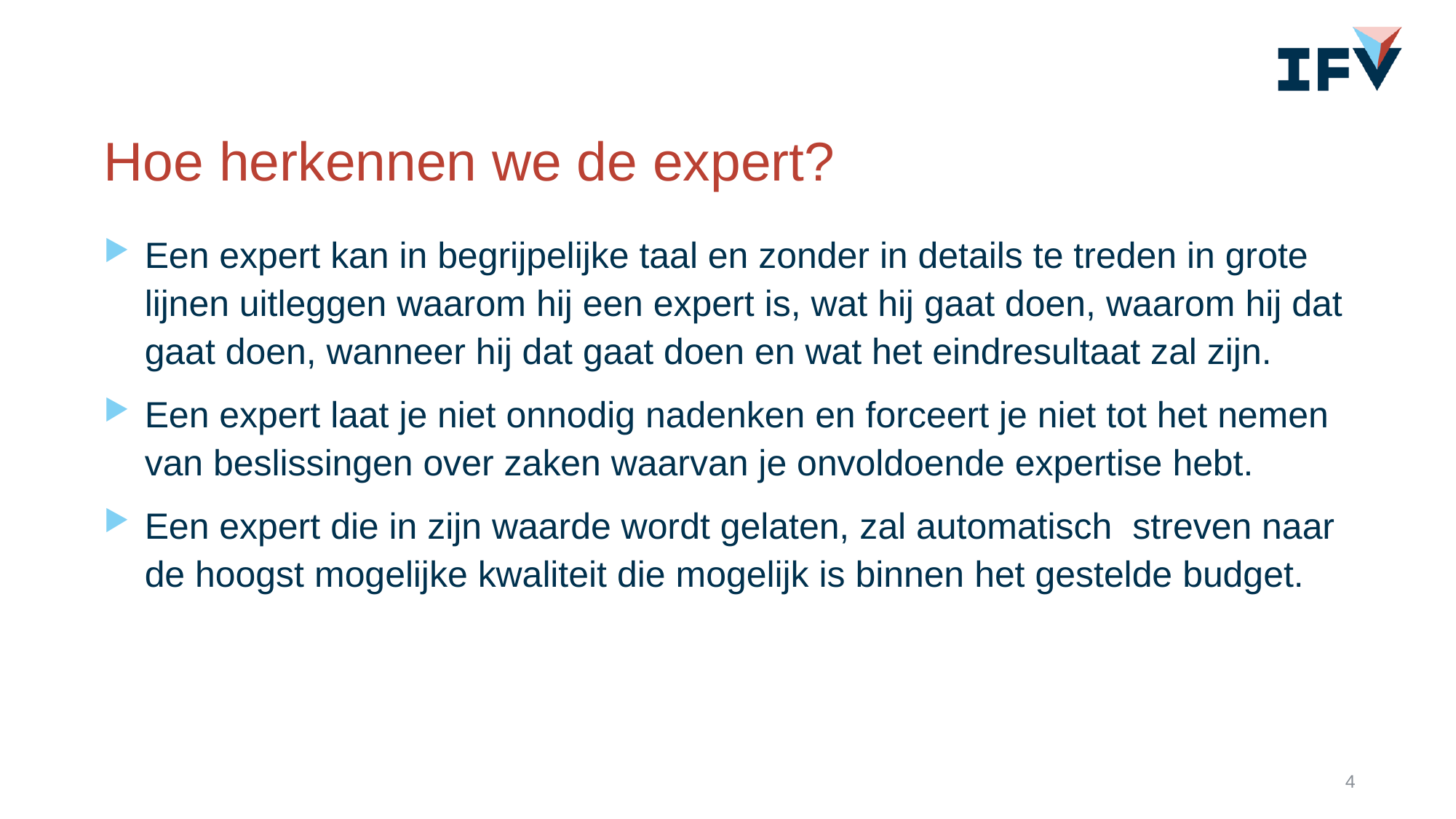

# Hoe herkennen we de expert?
Een expert kan in begrijpelijke taal en zonder in details te treden in grote lijnen uitleggen waarom hij een expert is, wat hij gaat doen, waarom hij dat gaat doen, wanneer hij dat gaat doen en wat het eindresultaat zal zijn.
Een expert laat je niet onnodig nadenken en forceert je niet tot het nemen van beslissingen over zaken waarvan je onvoldoende expertise hebt.
Een expert die in zijn waarde wordt gelaten, zal automatisch  streven naar de hoogst mogelijke kwaliteit die mogelijk is binnen het gestelde budget.
4